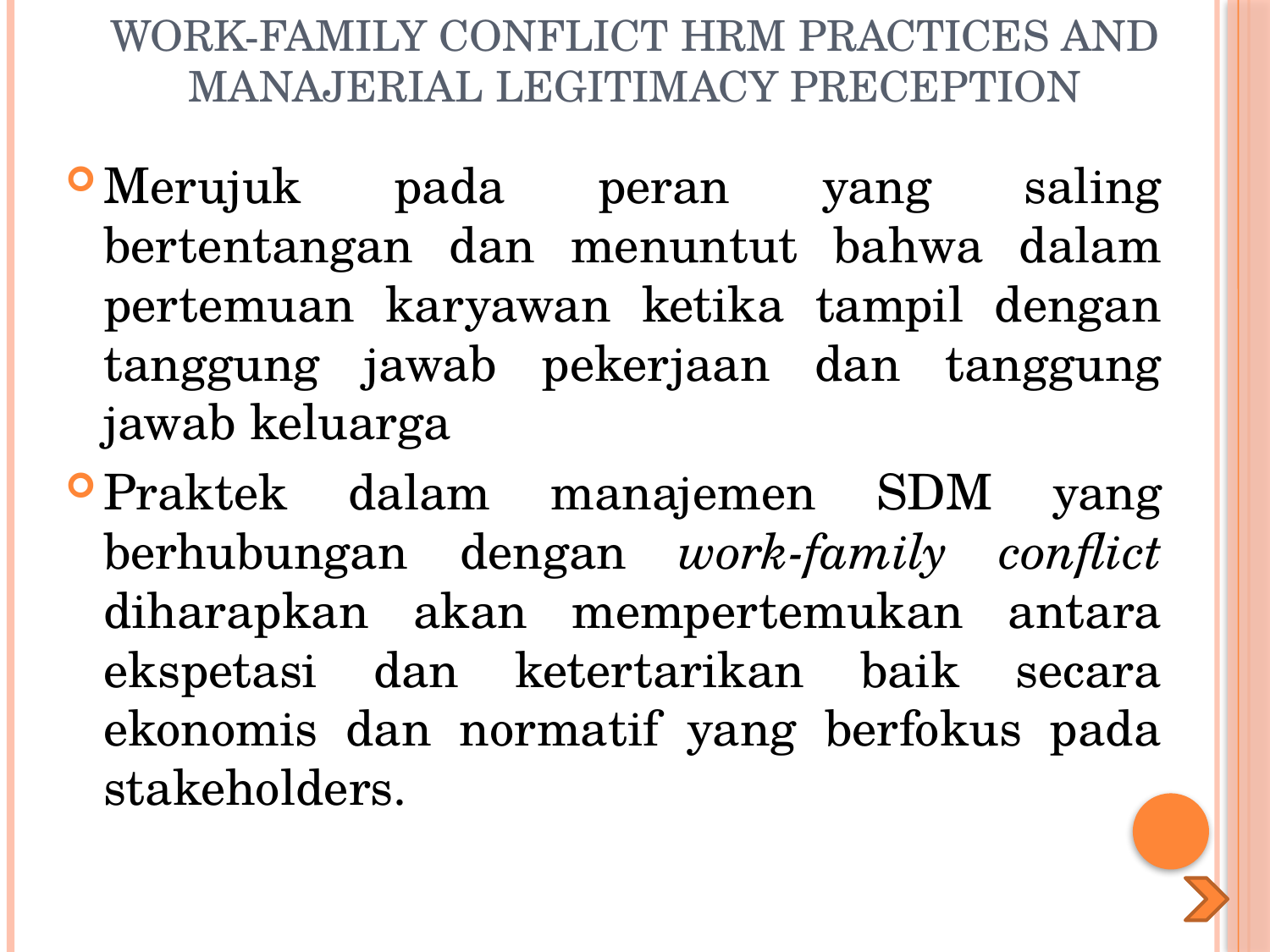

# Work-Family Conflict HRM Practices and Manajerial Legitimacy Preception

Merujuk pada peran yang saling bertentangan dan menuntut bahwa dalam pertemuan karyawan ketika tampil dengan tanggung jawab pekerjaan dan tanggung jawab keluarga
Praktek dalam manajemen SDM yang berhubungan dengan work-family conflict diharapkan akan mempertemukan antara ekspetasi dan ketertarikan baik secara ekonomis dan normatif yang berfokus pada stakeholders.